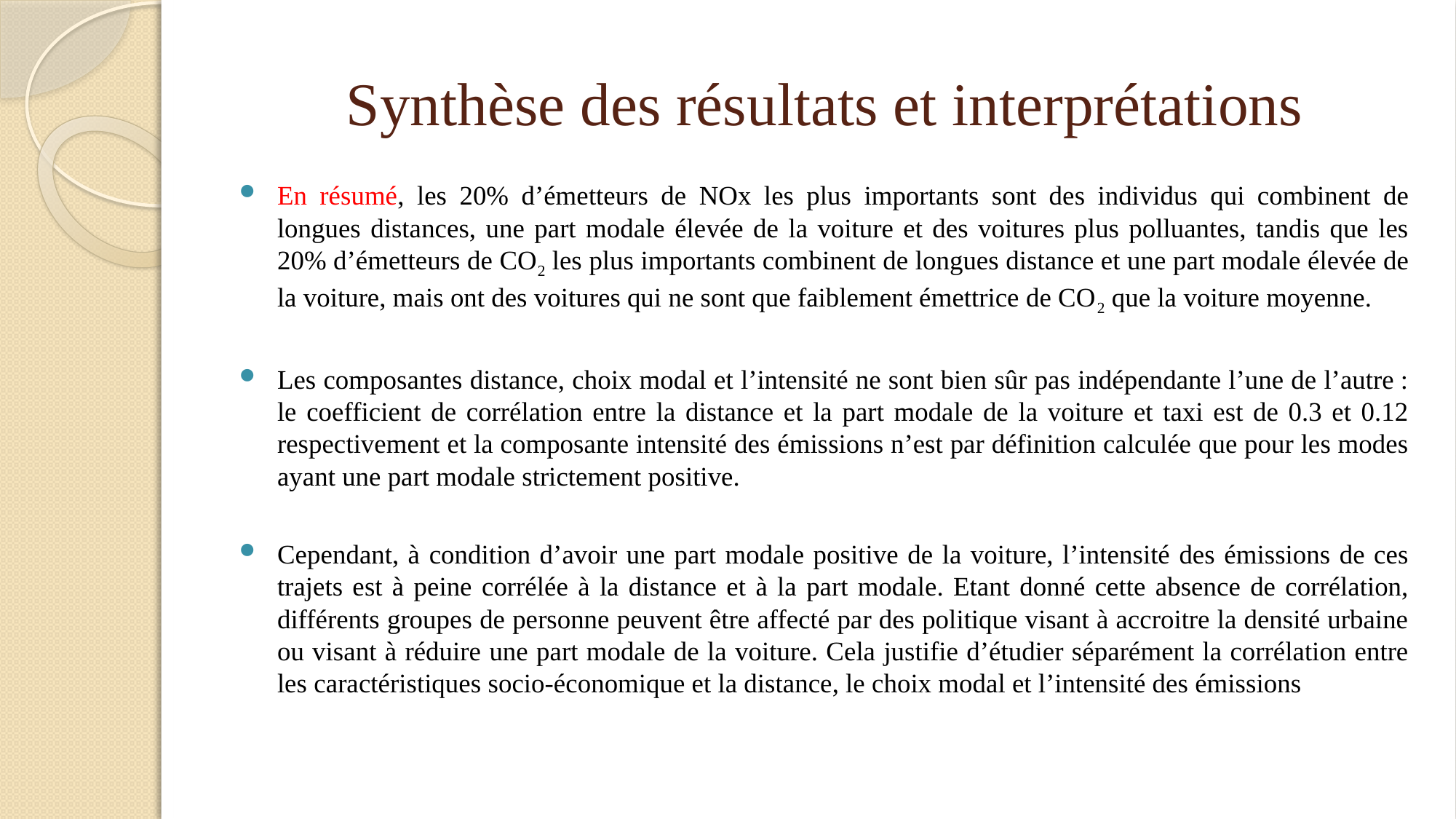

# Synthèse des résultats et interprétations
En résumé, les 20% d’émetteurs de NOx les plus importants sont des individus qui combinent de longues distances, une part modale élevée de la voiture et des voitures plus polluantes, tandis que les 20% d’émetteurs de CO2 les plus importants combinent de longues distance et une part modale élevée de la voiture, mais ont des voitures qui ne sont que faiblement émettrice de CO2 que la voiture moyenne.

Les composantes distance, choix modal et l’intensité ne sont bien sûr pas indépendante l’une de l’autre : le coefficient de corrélation entre la distance et la part modale de la voiture et taxi est de 0.3 et 0.12 respectivement et la composante intensité des émissions n’est par définition calculée que pour les modes ayant une part modale strictement positive.

Cependant, à condition d’avoir une part modale positive de la voiture, l’intensité des émissions de ces trajets est à peine corrélée à la distance et à la part modale. Etant donné cette absence de corrélation, différents groupes de personne peuvent être affecté par des politique visant à accroitre la densité urbaine ou visant à réduire une part modale de la voiture. Cela justifie d’étudier séparément la corrélation entre les caractéristiques socio-économique et la distance, le choix modal et l’intensité des émissions